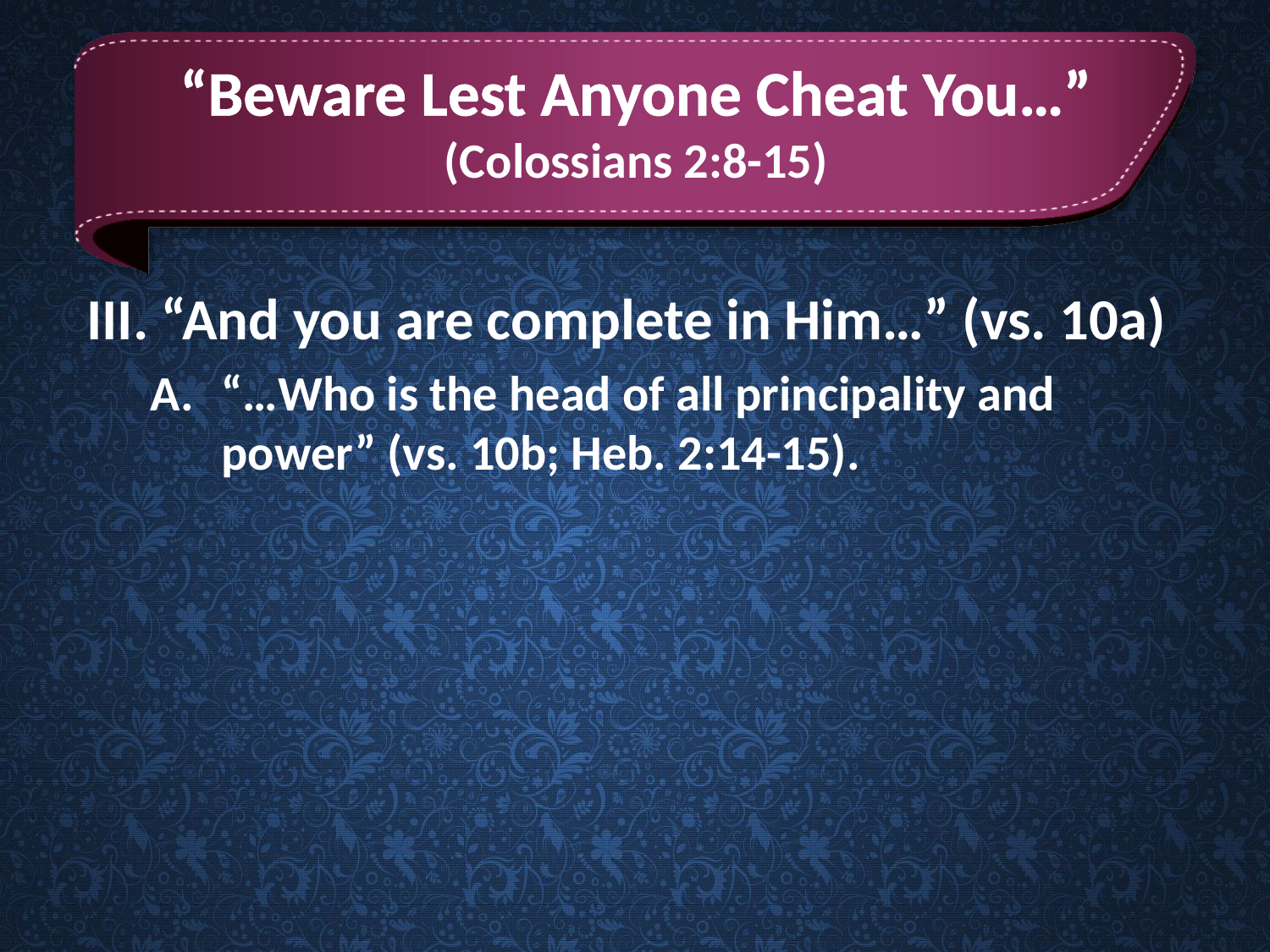

“Beware Lest Anyone Cheat You…”
(Colossians 2:8-15)
III. “And you are complete in Him…” (vs. 10a)
“…Who is the head of all principality and power” (vs. 10b; Heb. 2:14-15).